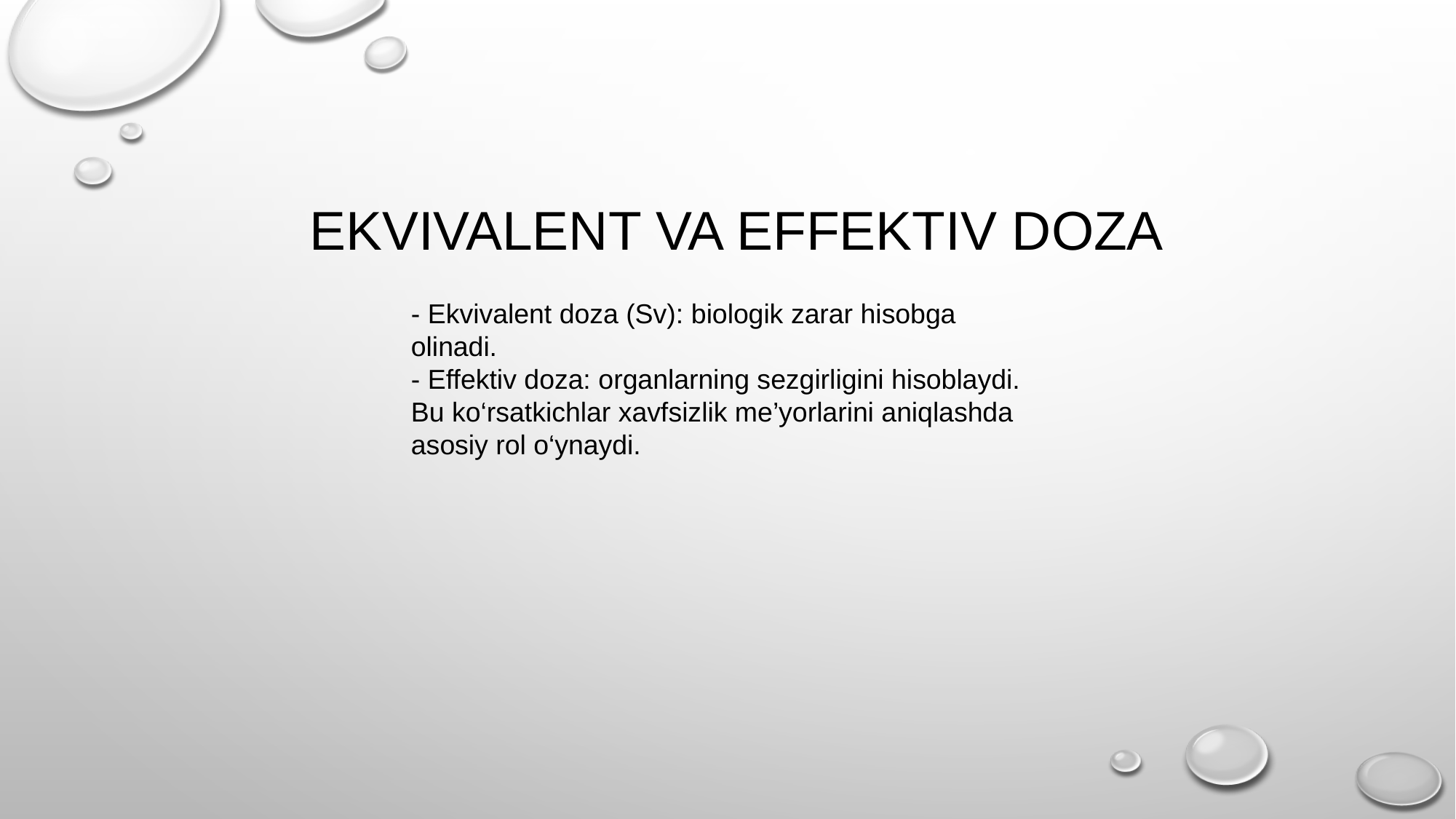

# EKVIVALENT VA EFFEKTIV DOZA

- Ekvivalent doza (Sv): biologik zarar hisobga olinadi.
- Effektiv doza: organlarning sezgirligini hisoblaydi.
Bu ko‘rsatkichlar xavfsizlik me’yorlarini aniqlashda asosiy rol o‘ynaydi.